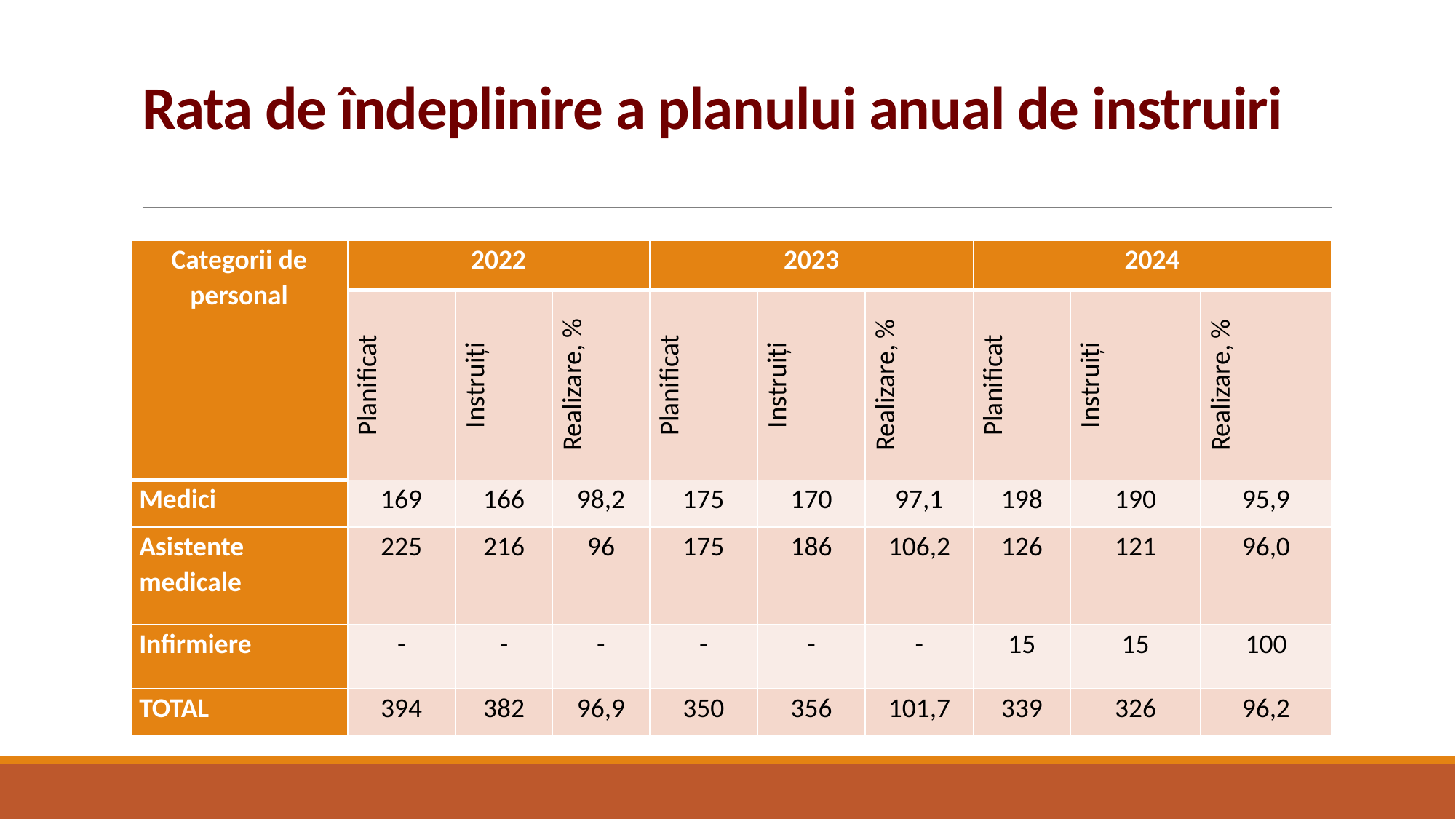

# Rata de îndeplinire a planului anual de instruiri
| Categorii de personal | 2022 |  |  | 2023 |  |  | 2024 |  |  |
| --- | --- | --- | --- | --- | --- | --- | --- | --- | --- |
|  | Planificat | Instruiți | Realizare, % | Planificat | Instruiți | Realizare, % | Planificat | Instruiți | Realizare, % |
| Medici | 169 | 166 | 98,2 | 175 | 170 | 97,1 | 198 | 190 | 95,9 |
| Asistente medicale | 225 | 216 | 96 | 175 | 186 | 106,2 | 126 | 121 | 96,0 |
| Infirmiere | - | - | - | - | - | - | 15 | 15 | 100 |
| TOTAL | 394 | 382 | 96,9 | 350 | 356 | 101,7 | 339 | 326 | 96,2 |